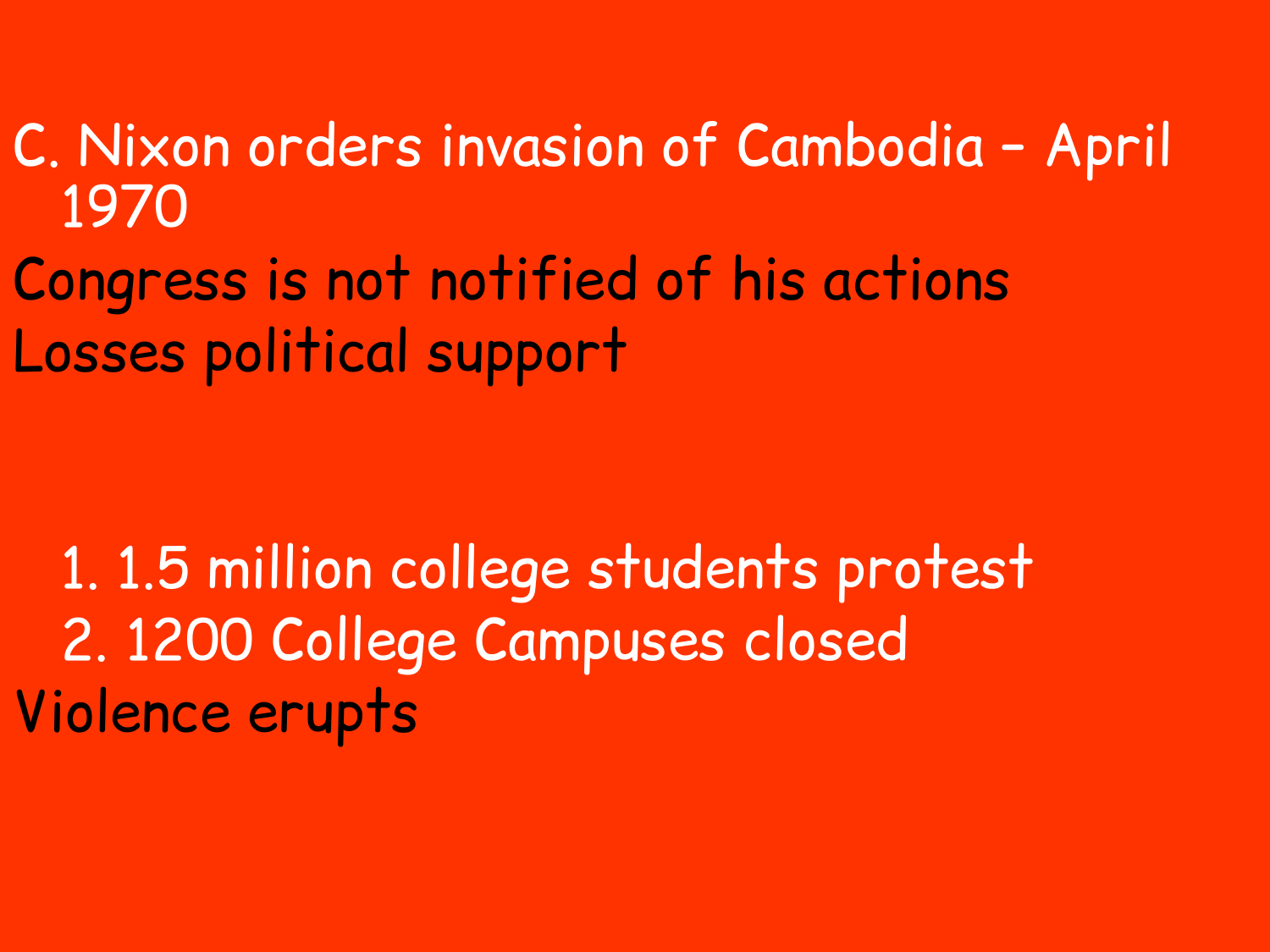

C. Nixon orders invasion of Cambodia – April 1970
Congress is not notified of his actions
Losses political support

	1. 1.5 million college students protest
	2. 1200 College Campuses closed
Violence erupts